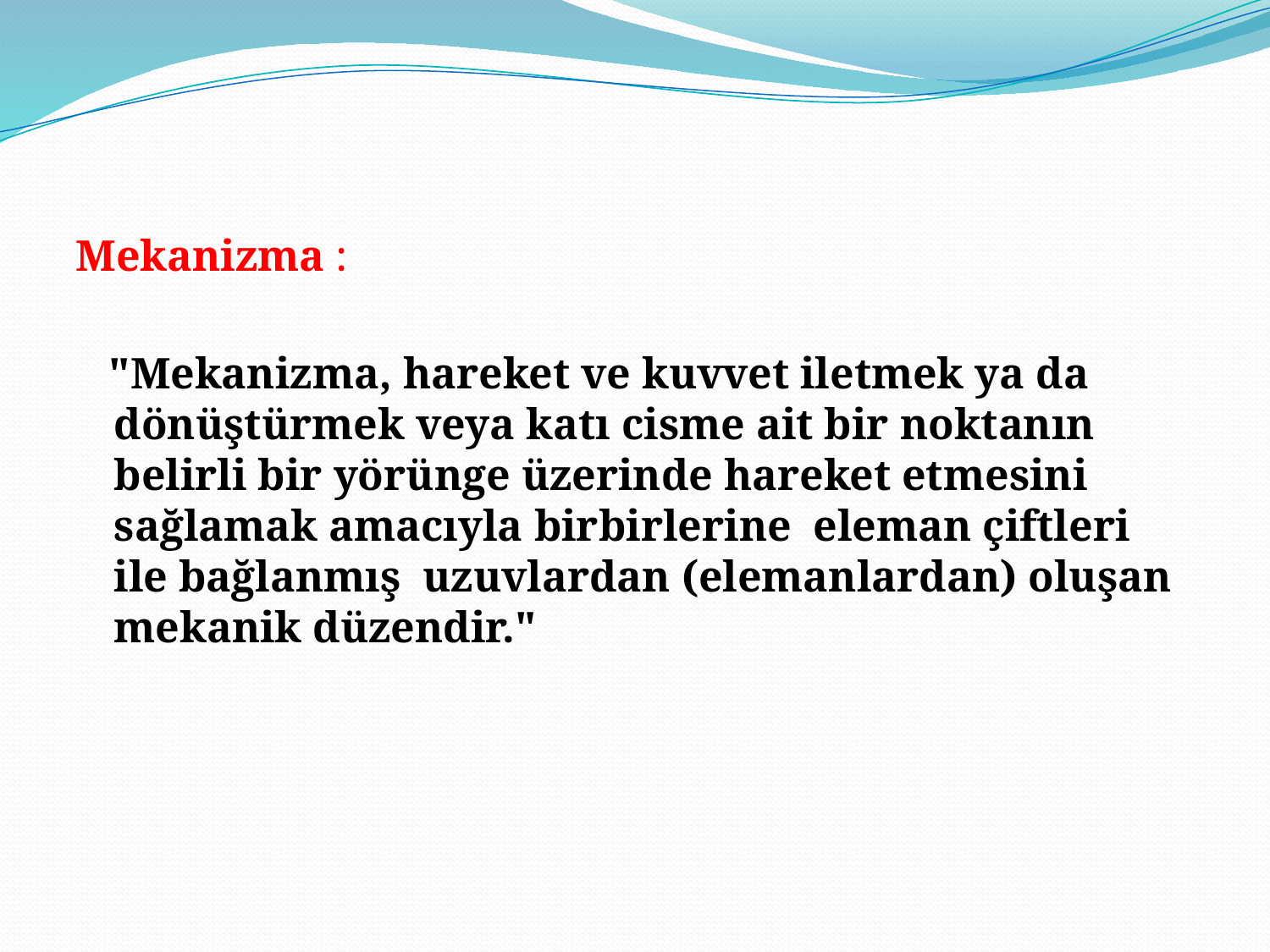

Mekanizma :

   "Mekanizma, hareket ve kuvvet iletmek ya da dönüştürmek veya katı cisme ait bir noktanın belirli bir yörünge üzerinde hareket etmesini sağlamak amacıyla birbirlerine  eleman çiftleri ile bağlanmış  uzuvlardan (elemanlardan) oluşan mekanik düzendir."
5